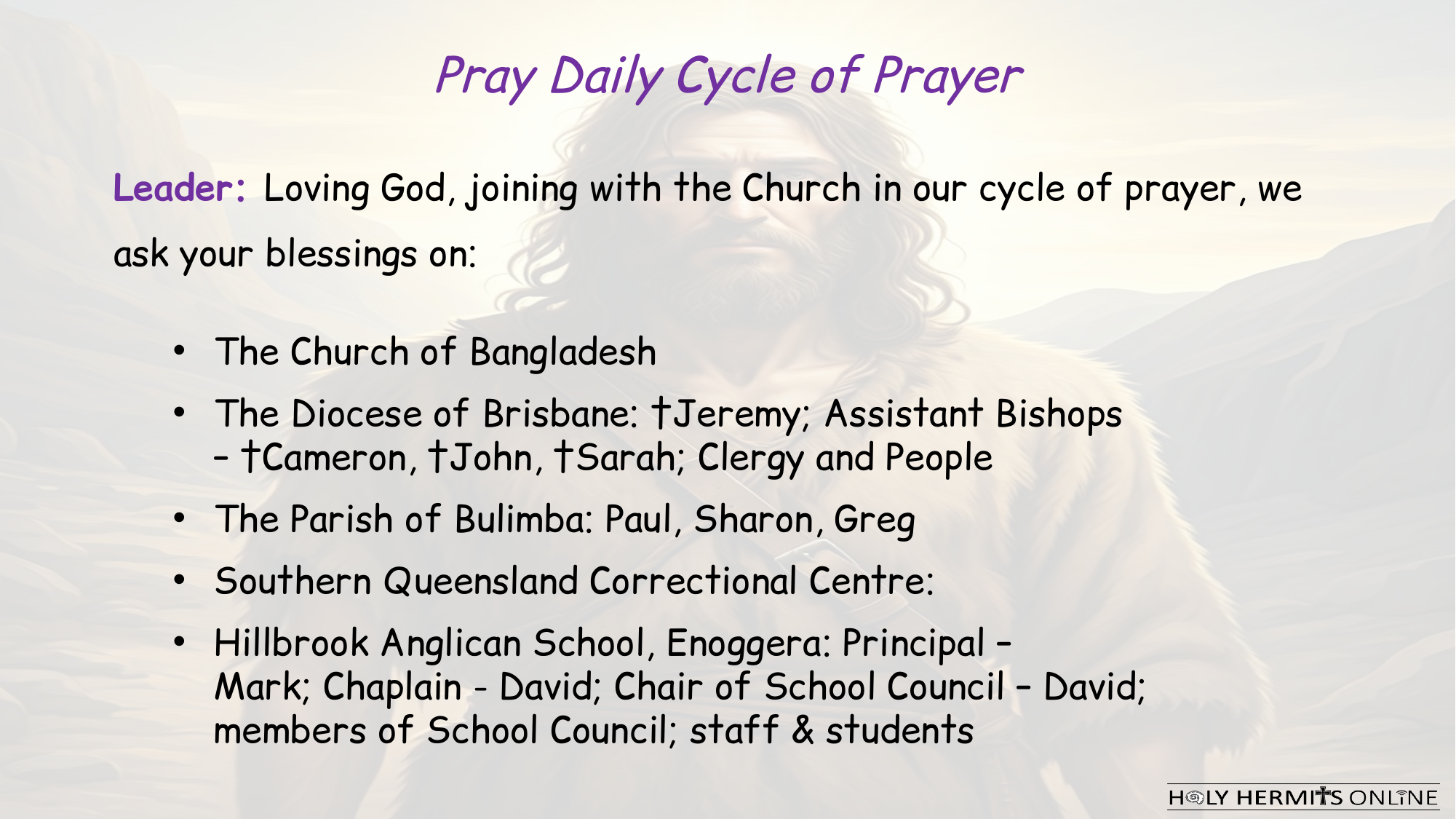

Pray Daily Cycle of Prayer
Leader: Loving God, joining with the Church in our cycle of prayer, we ask your blessings on:
The Church of Bangladesh
The Diocese of Brisbane: †Jeremy; Assistant Bishops – †Cameron, †John, †Sarah; Clergy and People
The Parish of Bulimba: Paul, Sharon, Greg
Southern Queensland Correctional Centre:
Hillbrook Anglican School, Enoggera: Principal – Mark; Chaplain - David; Chair of School Council – David; members of School Council; staff & students